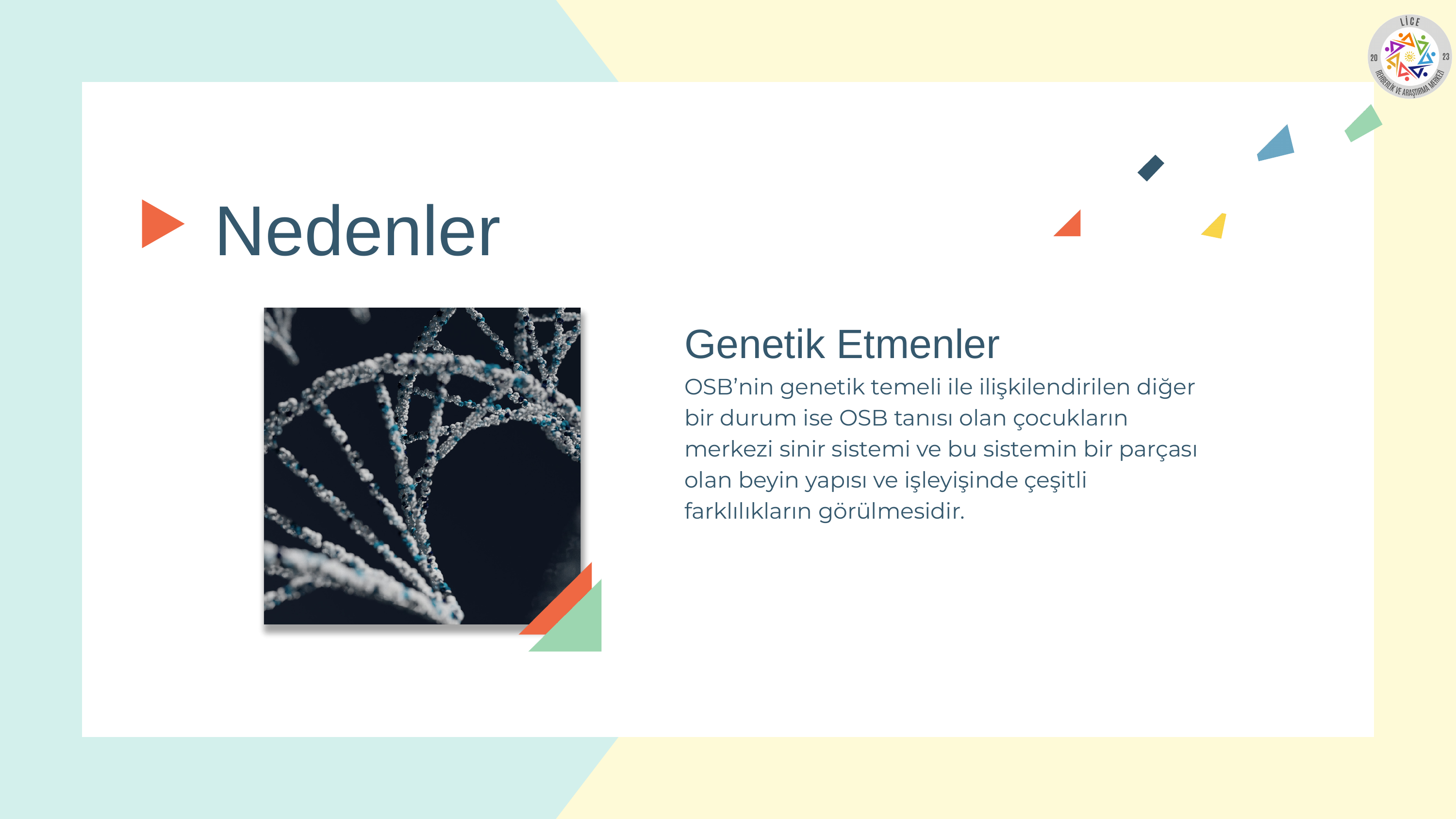

Nedenler

Genetik Etmenler
OSB’nin genetik temeli ile ilişkilendirilen diğer bir durum ise OSB tanısı olan çocukların merkezi sinir sistemi ve bu sistemin bir parçası olan beyin yapısı ve işleyişinde çeşitli farklılıkların görülmesidir.